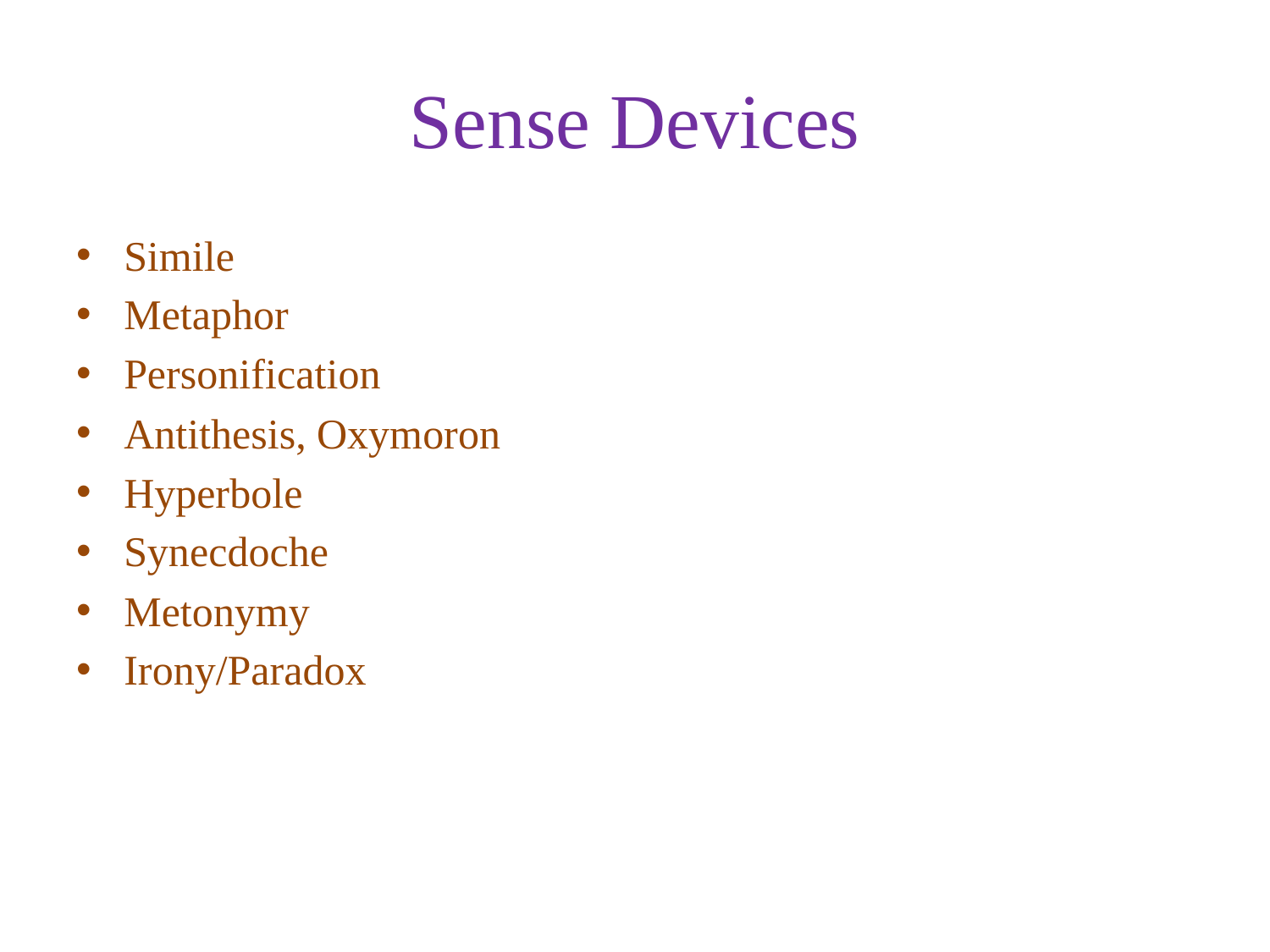

# Sense Devices
Simile
Metaphor
Personification
Antithesis, Oxymoron
Hyperbole
Synecdoche
Metonymy
Irony/Paradox